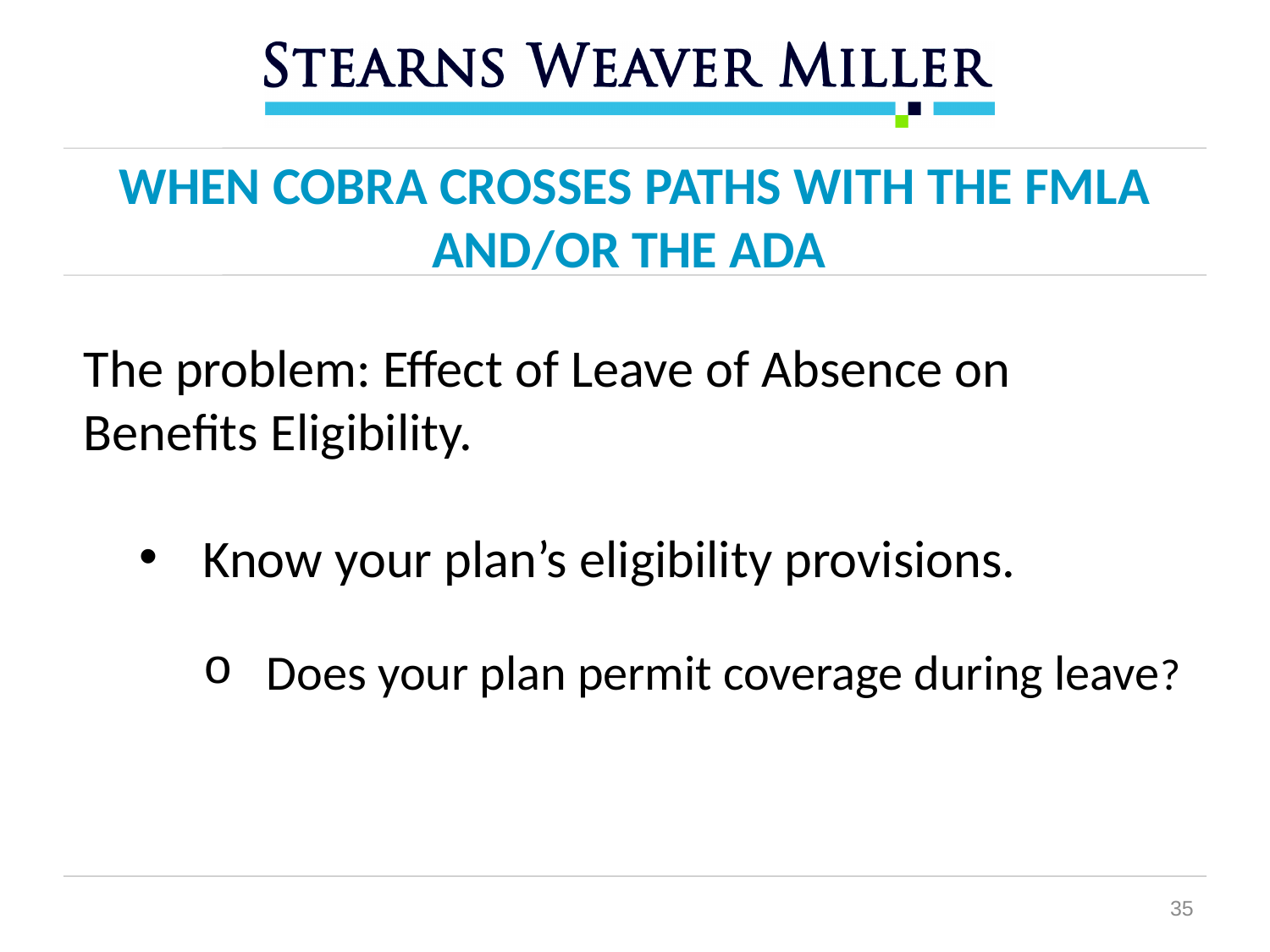

# WHEN COBRA CROSSES PATHS WITH THE FMLA AND/OR THE ADA
The problem: Effect of Leave of Absence on Benefits Eligibility.

Know your plan’s eligibility provisions.

Does your plan permit coverage during leave?

35